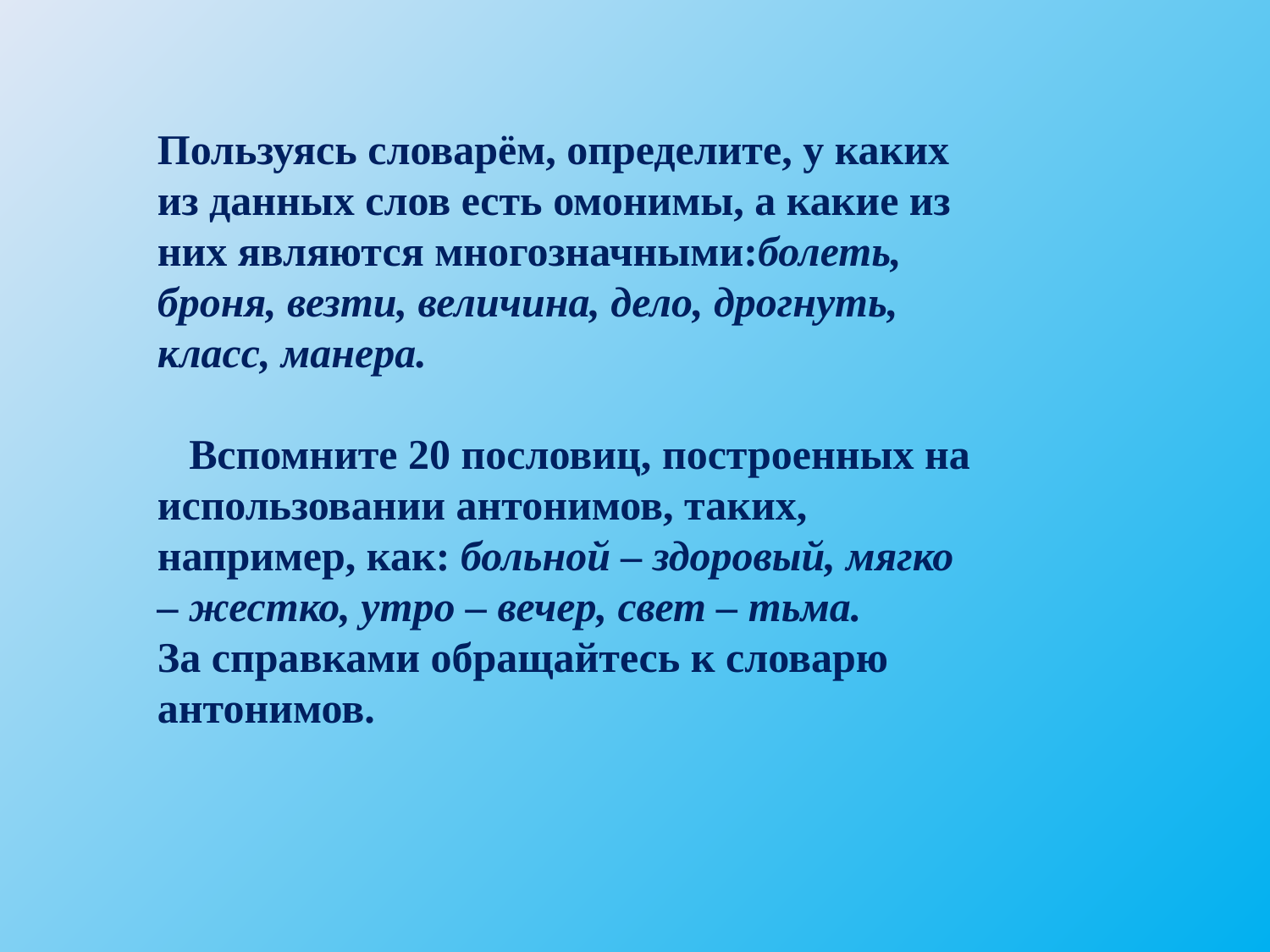

Пользуясь словарём, определите, у каких из данных слов есть омонимы, а какие из них являются многозначными:болеть, броня, везти, величина, дело, дрогнуть, класс, манера.

   Вспомните 20 пословиц, построенных на использовании антонимов, таких, например, как: больной – здоровый, мягко – жестко, утро – вечер, свет – тьма.
За справками обращайтесь к словарю антонимов.